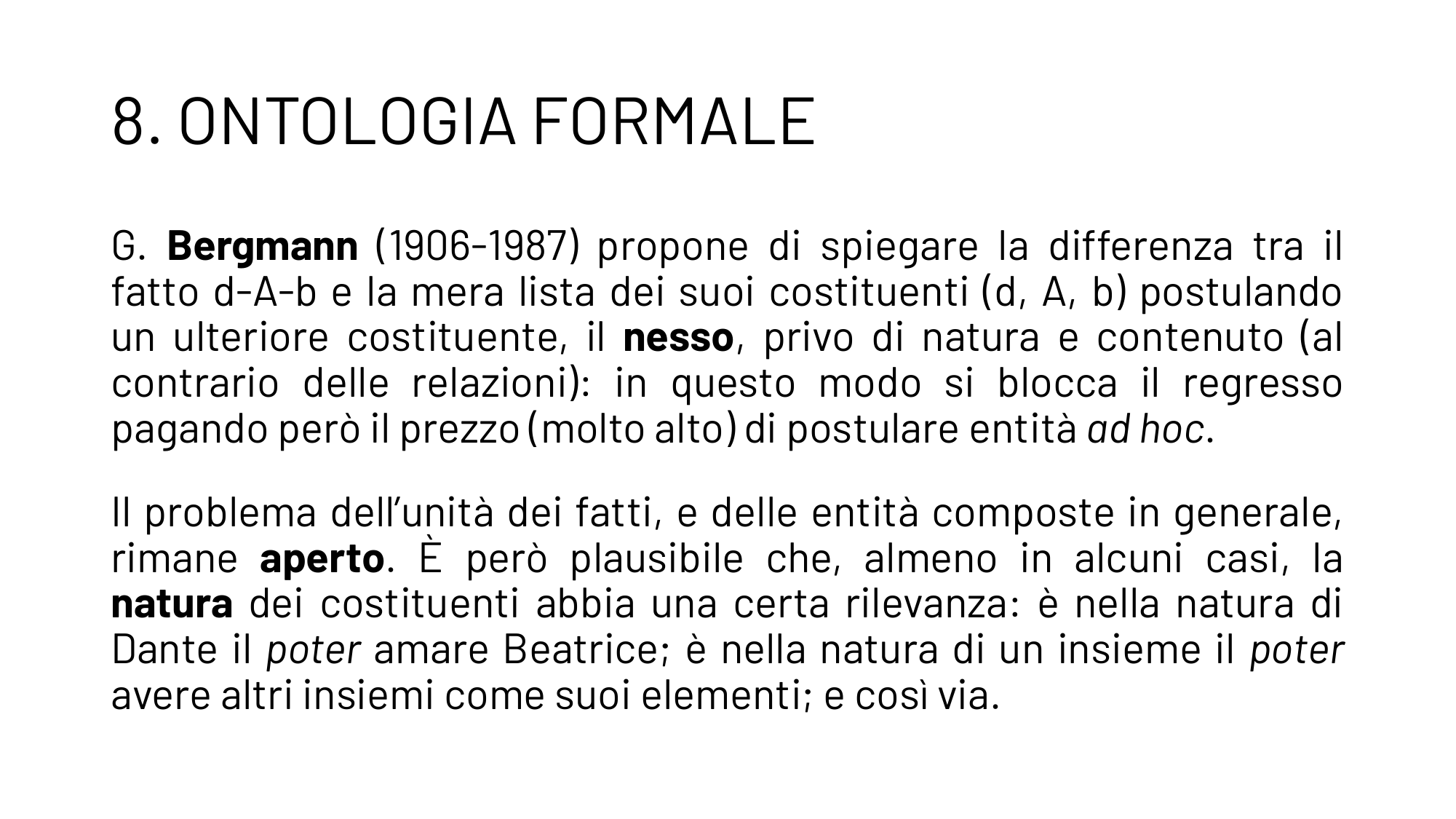

# 8. ONTOLOGIA FORMALE
G. Bergmann (1906-1987) propone di spiegare la differenza tra il fatto d-A-b e la mera lista dei suoi costituenti (d, A, b) postulando un ulteriore costituente, il nesso, privo di natura e contenuto (al contrario delle relazioni): in questo modo si blocca il regresso pagando però il prezzo (molto alto) di postulare entità ad hoc.
Il problema dell’unità dei fatti, e delle entità composte in generale, rimane aperto. È però plausibile che, almeno in alcuni casi, la natura dei costituenti abbia una certa rilevanza: è nella natura di Dante il poter amare Beatrice; è nella natura di un insieme il poter avere altri insiemi come suoi elementi; e così via.